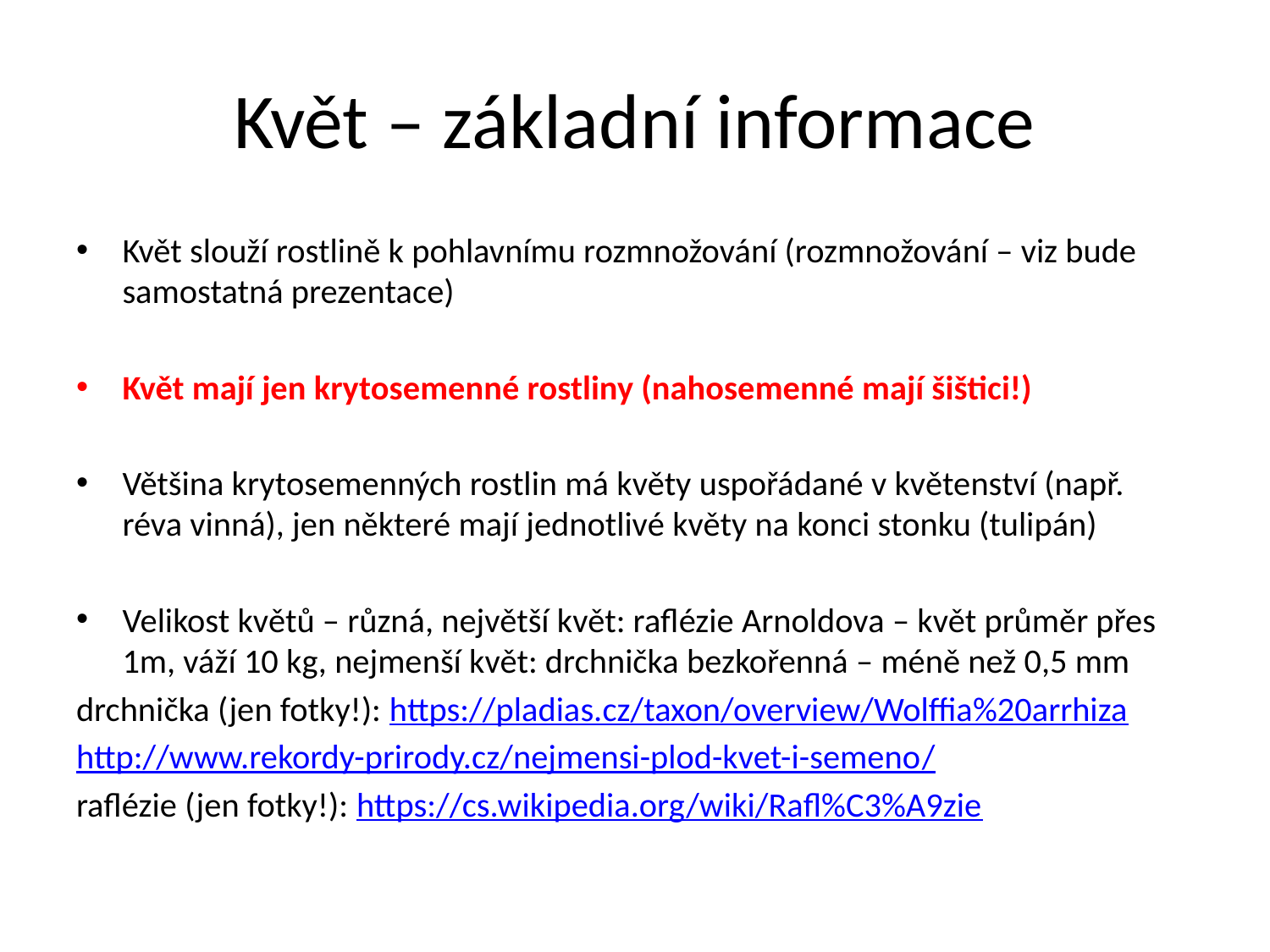

# Květ – základní informace
Květ slouží rostlině k pohlavnímu rozmnožování (rozmnožování – viz bude samostatná prezentace)

Květ mají jen krytosemenné rostliny (nahosemenné mají šištici!)

Většina krytosemenných rostlin má květy uspořádané v květenství (např. réva vinná), jen některé mají jednotlivé květy na konci stonku (tulipán)

Velikost květů – různá, největší květ: raflézie Arnoldova – květ průměr přes 1m, váží 10 kg, nejmenší květ: drchnička bezkořenná – méně než 0,5 mm
drchnička (jen fotky!): https://pladias.cz/taxon/overview/Wolffia%20arrhiza
http://www.rekordy-prirody.cz/nejmensi-plod-kvet-i-semeno/
raflézie (jen fotky!): https://cs.wikipedia.org/wiki/Rafl%C3%A9zie